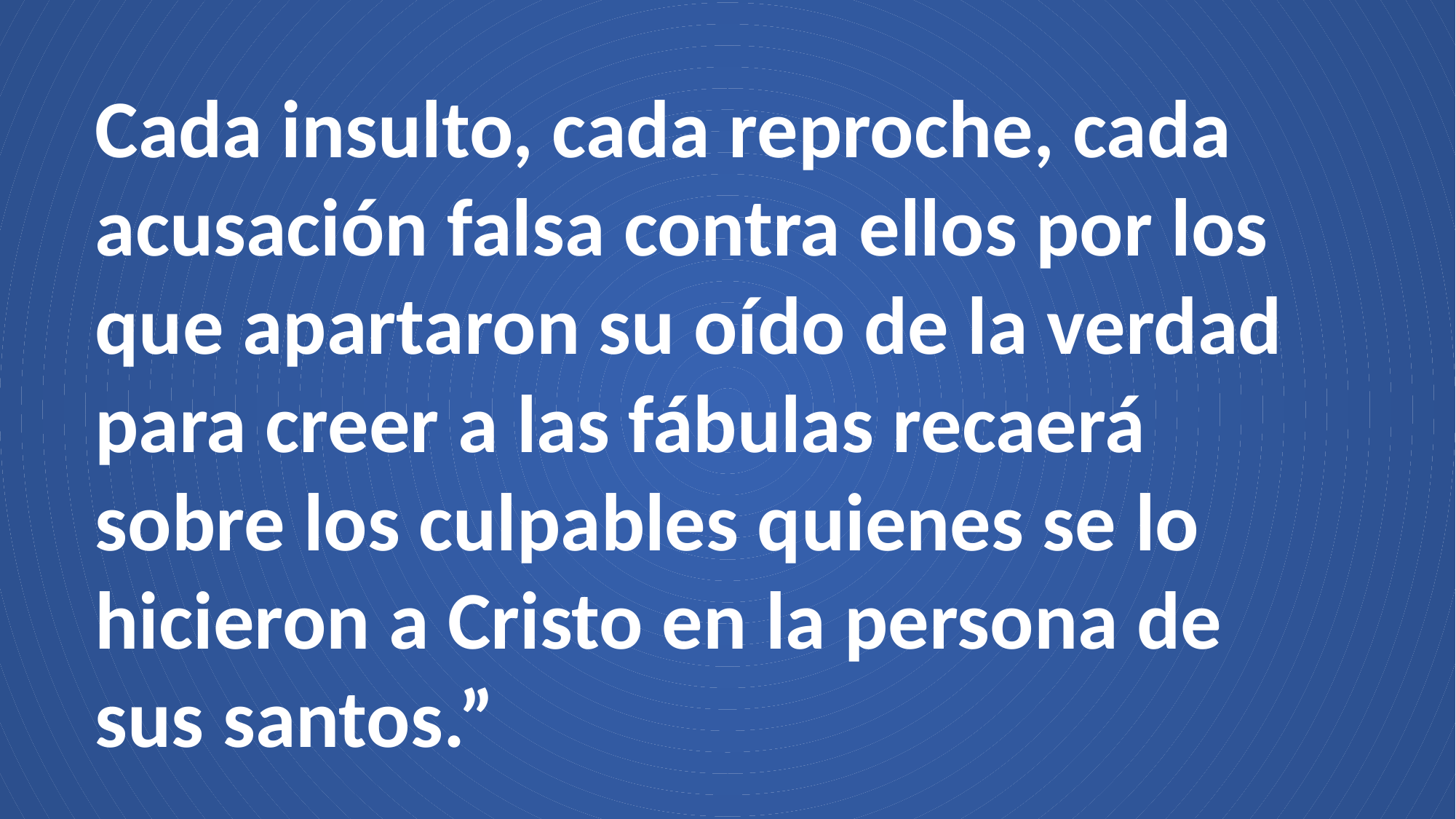

Cada insulto, cada reproche, cada acusación falsa contra ellos por los que apartaron su oído de la verdad para creer a las fábulas recaerá sobre los culpables quienes se lo hicieron a Cristo en la persona de sus santos.”